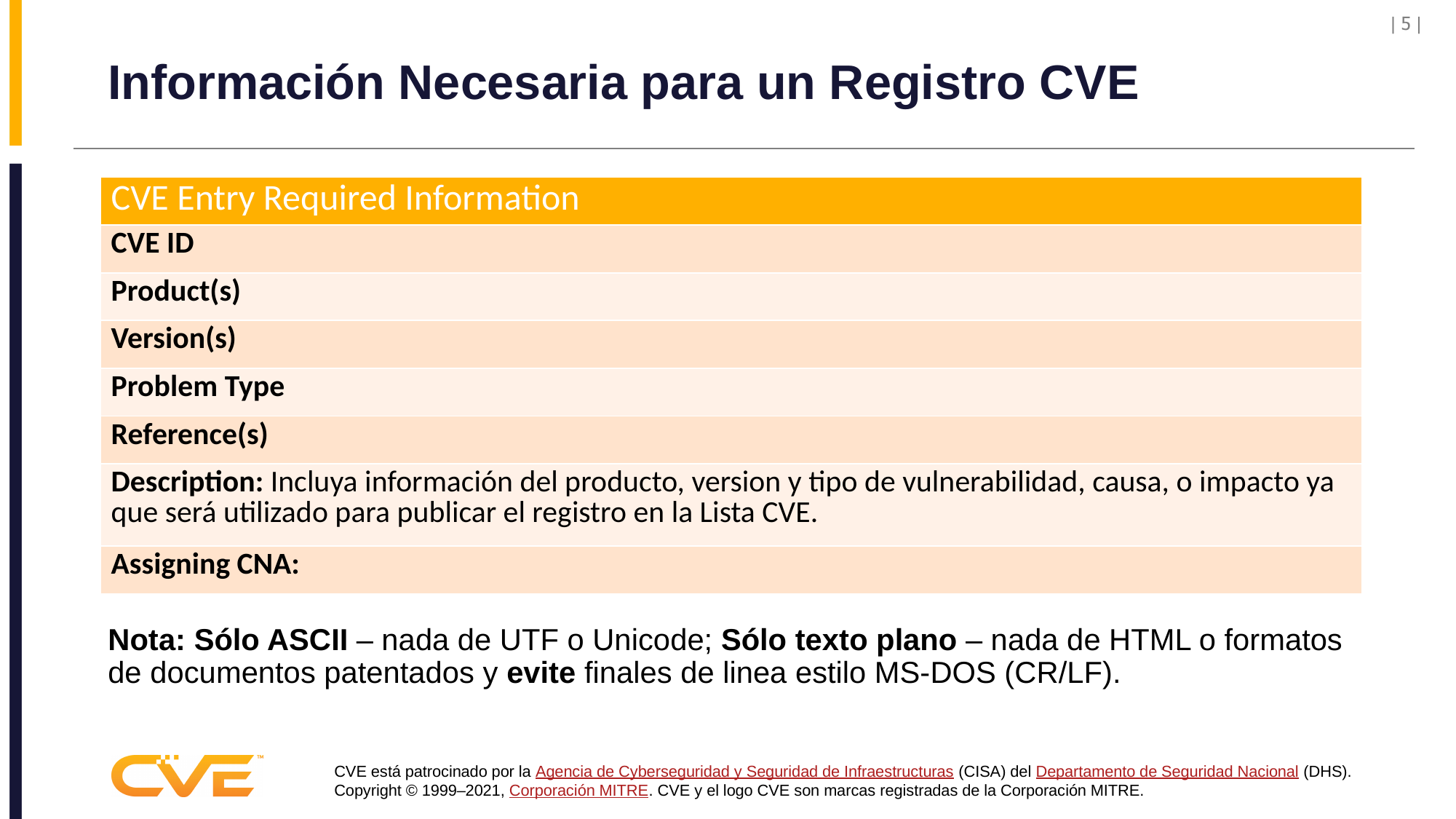

# Información Necesaria para un Registro CVE
| CVE Entry Required Information |
| --- |
| CVE ID |
| Product(s) |
| Version(s) |
| Problem Type |
| Reference(s) |
| Description: Incluya información del producto, version y tipo de vulnerabilidad, causa, o impacto ya que será utilizado para publicar el registro en la Lista CVE. |
| Assigning CNA: |
Nota: Sólo ASCII – nada de UTF o Unicode; Sólo texto plano – nada de HTML o formatos de documentos patentados y evite finales de linea estilo MS-DOS (CR/LF).